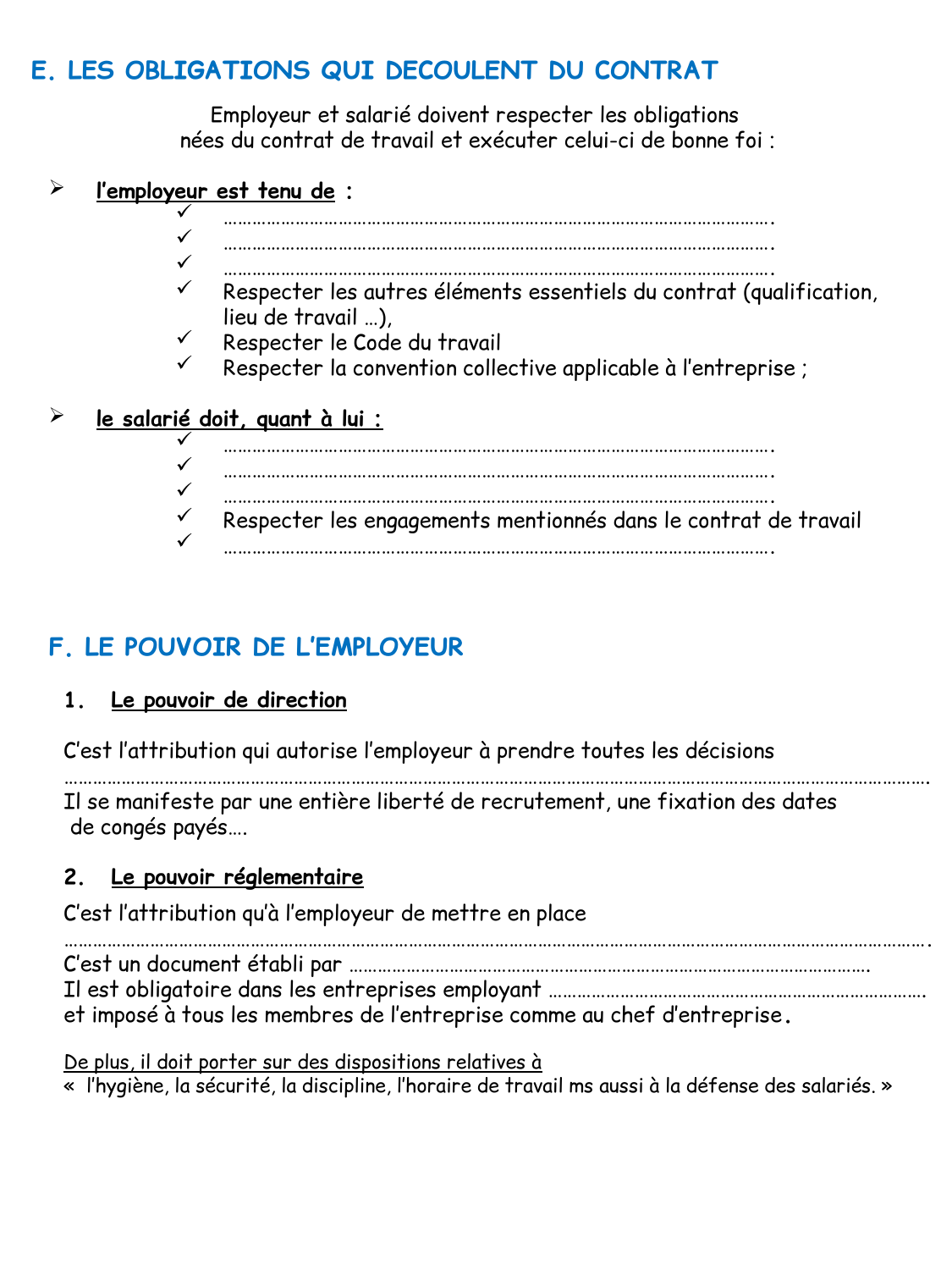

E. LES OBLIGATIONS QUI DECOULENT DU CONTRAT
Employeur et salarié doivent respecter les obligations
nées du contrat de travail et exécuter celui-ci de bonne foi :

l’employeur est tenu de :
…………………………………………………………………………………………………….
…………………………………………………………………………………………………….
…………………………………………………………………………………………………….
Respecter les autres éléments essentiels du contrat (qualification, lieu de travail …),
Respecter le Code du travail
Respecter la convention collective applicable à l’entreprise ;

le salarié doit, quant à lui :
…………………………………………………………………………………………………….
…………………………………………………………………………………………………….
…………………………………………………………………………………………………….
Respecter les engagements mentionnés dans le contrat de travail
…………………………………………………………………………………………………….
F. LE POUVOIR DE L’EMPLOYEUR
Le pouvoir de direction

C’est l’attribution qui autorise l’employeur à prendre toutes les décisions ……………………………………………………………………………………………………………………………………………………………….
Il se manifeste par une entière liberté de recrutement, une fixation des dates
 de congés payés….

Le pouvoir réglementaire

C’est l’attribution qu’à l’employeur de mettre en place
……………………………………………………………………………………………………………………………………………………………….
C’est un document établi par ……………………………………………………………………………………………….
Il est obligatoire dans les entreprises employant …………………………………………………………………….
et imposé à tous les membres de l’entreprise comme au chef d’entreprise.

De plus, il doit porter sur des dispositions relatives à
«  l’hygiène, la sécurité, la discipline, l’horaire de travail ms aussi à la défense des salariés. »

4